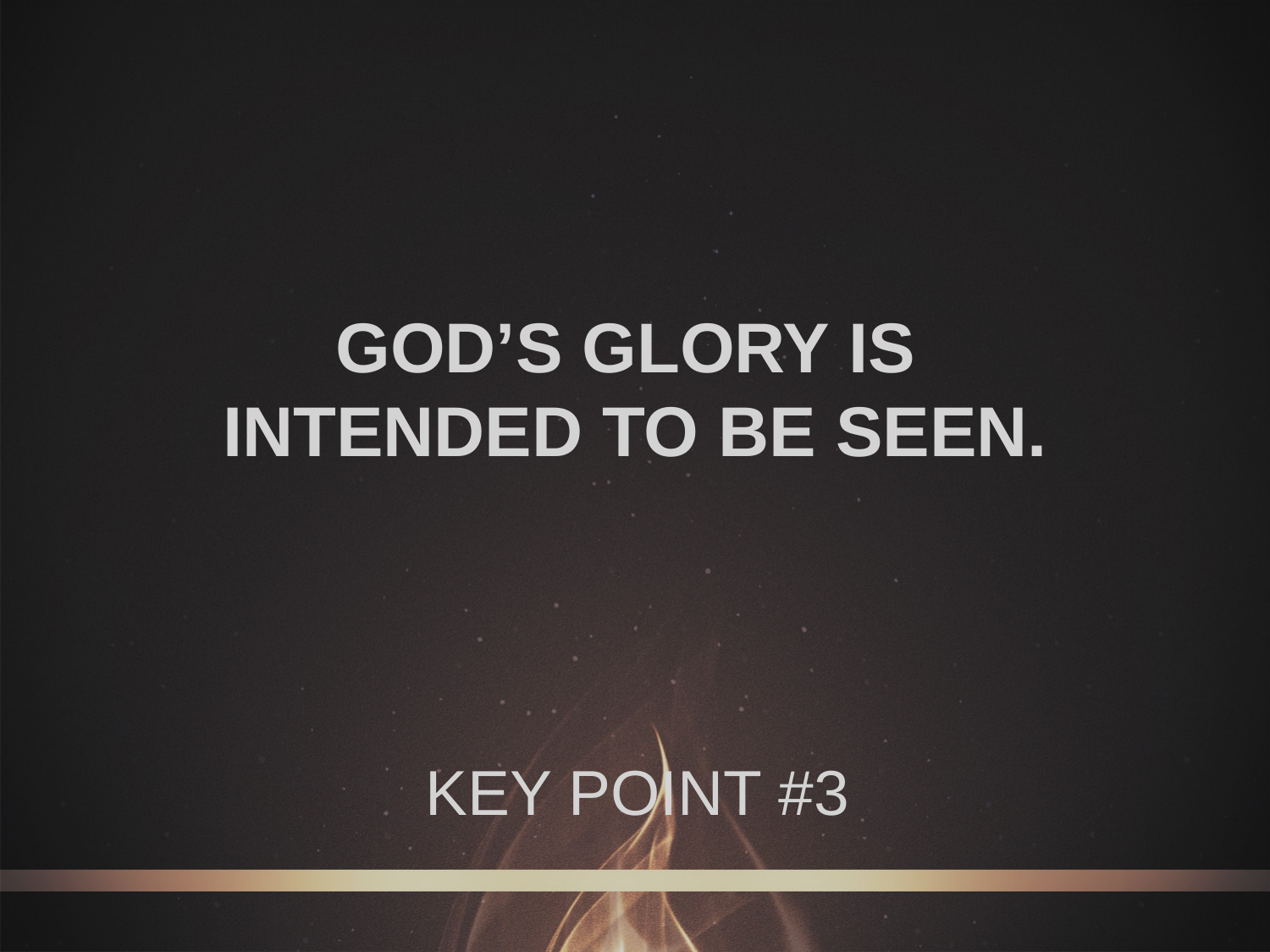

GOD’S GLORY IS
INTENDED TO BE SEEN.
# KEY POINT #3